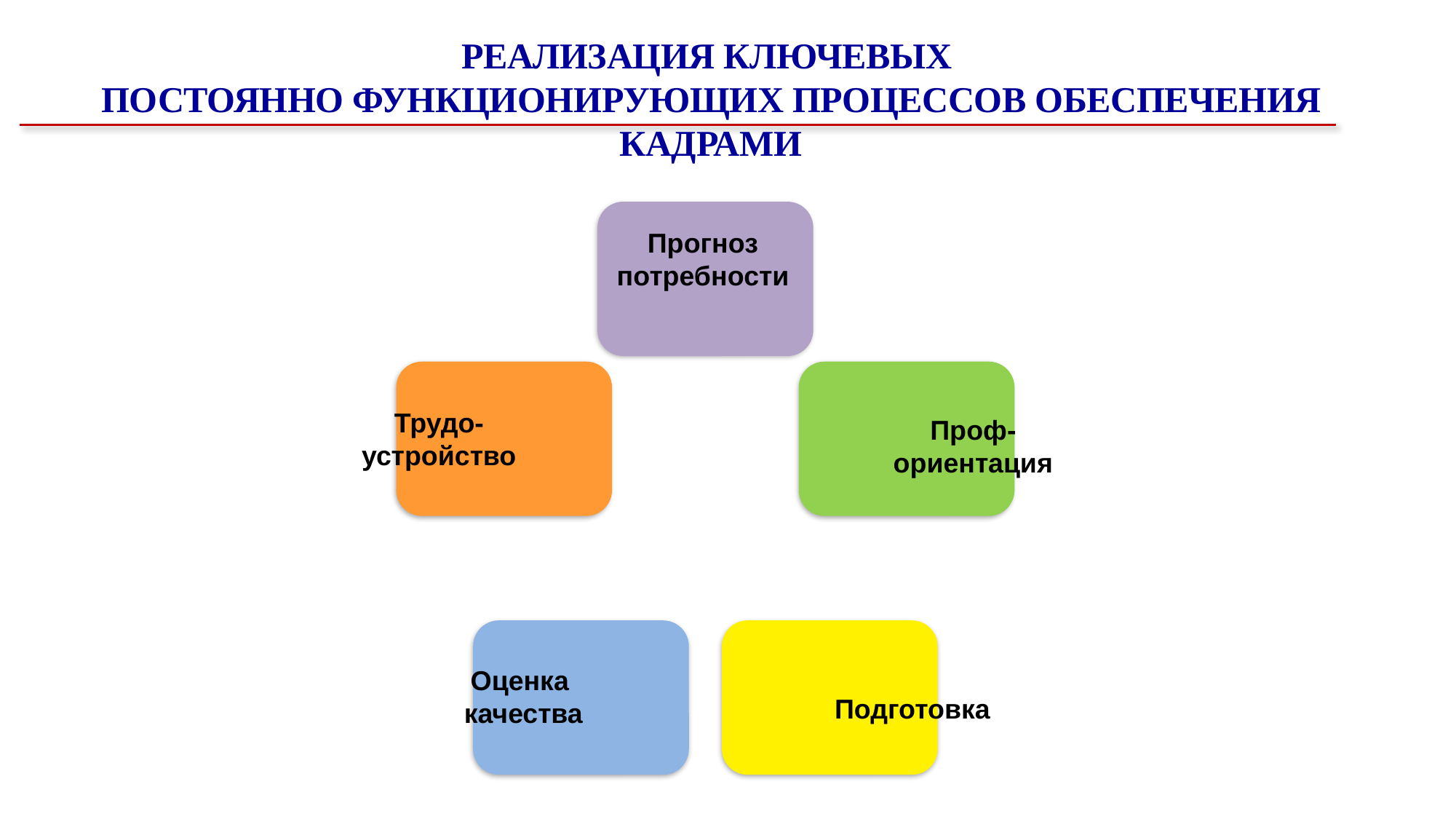

РЕАЛИЗАЦИЯ КЛЮЧЕВЫХ
ПОСТОЯННО ФУНКЦИОНИРУЮЩИХ ПРОЦЕССОВ ОБЕСПЕЧЕНИЯ КАДРАМИ

Прогноз потребности
Трудо-
устройство
Проф-
ориентация
Оценка
 качества
Подготовка